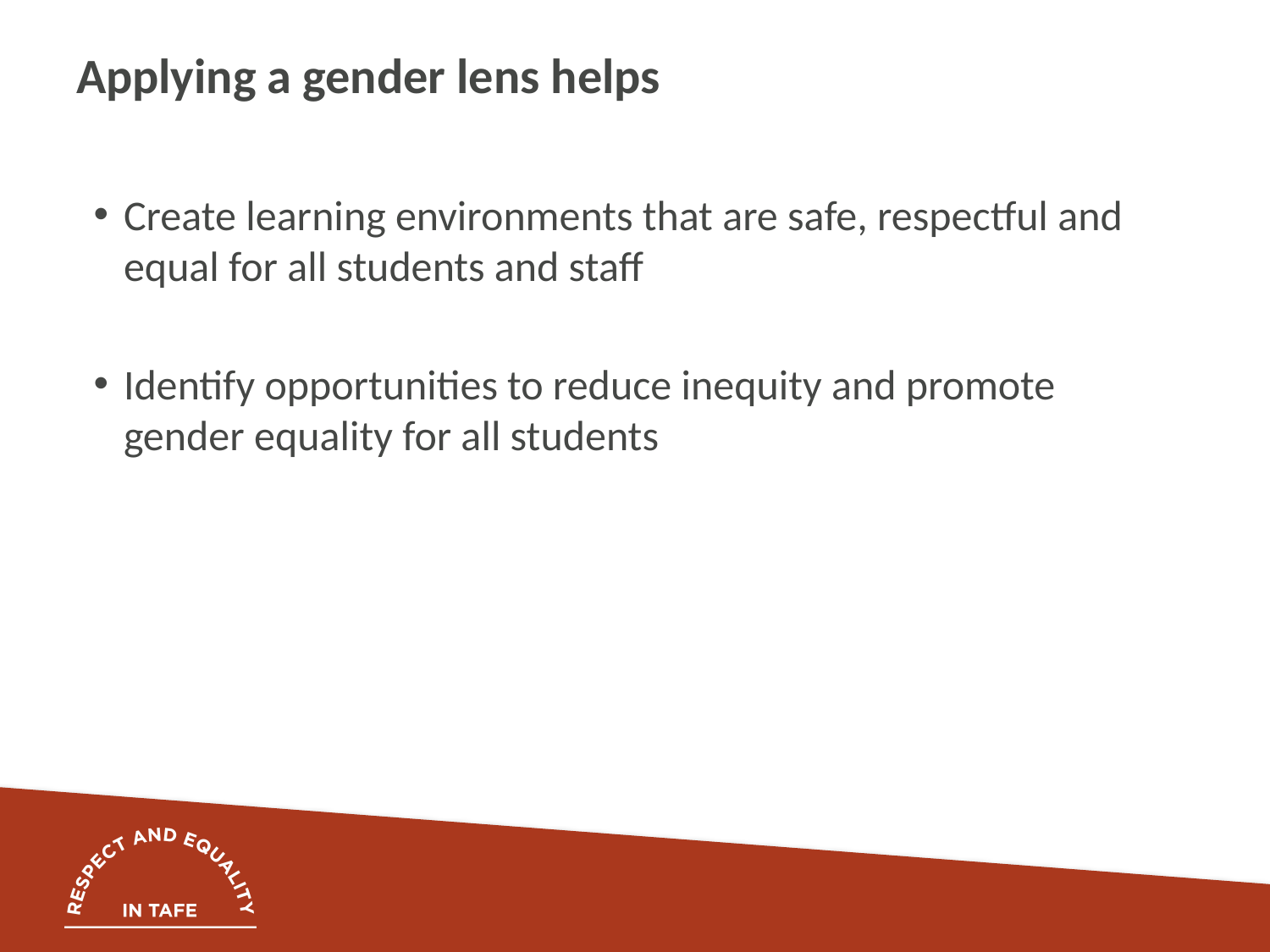

# Applying a gender lens helps
Create learning environments that are safe, respectful and equal for all students and staff

Identify opportunities to reduce inequity and promote gender equality for all students​